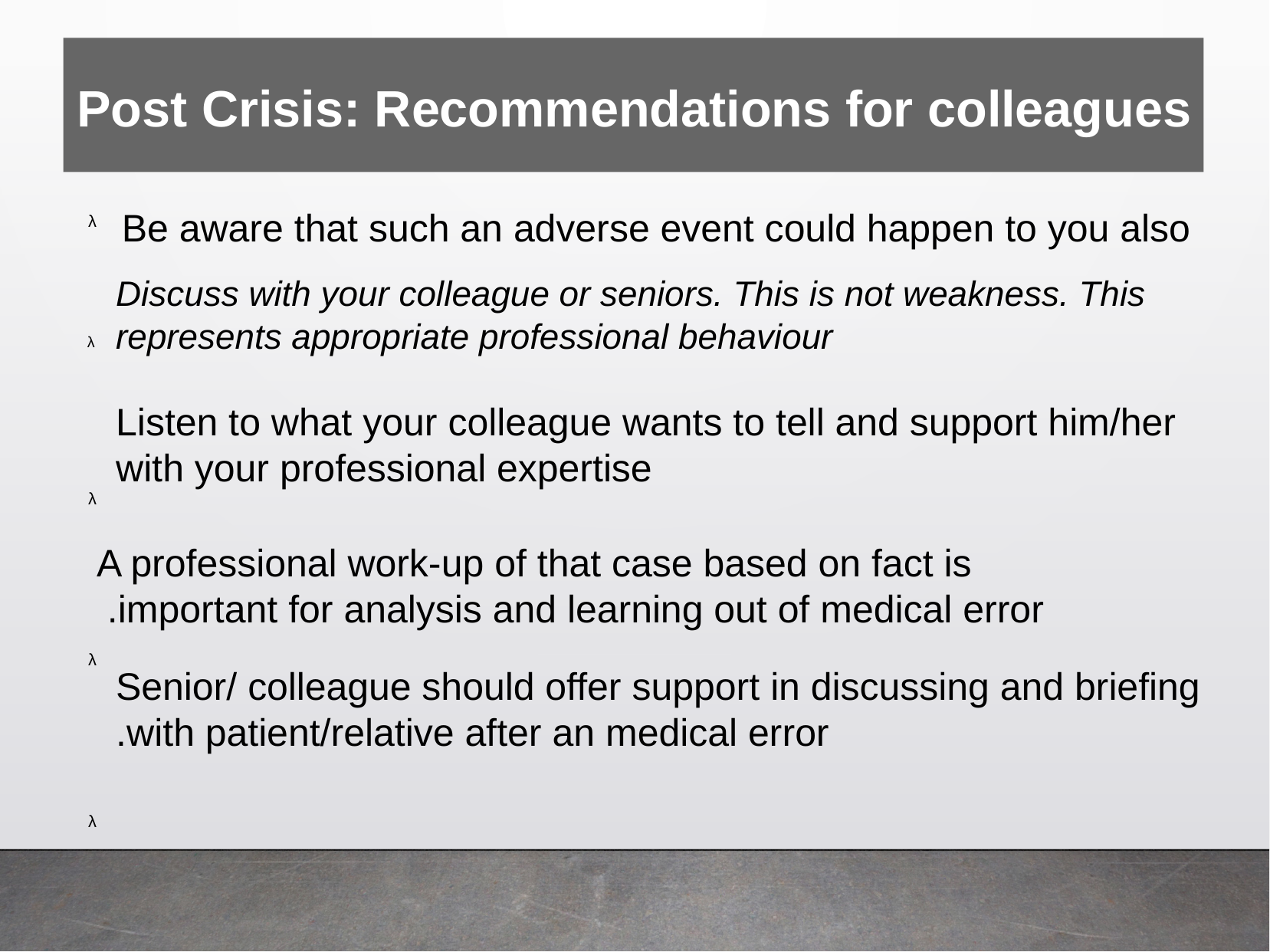

Post Crisis: Recommendations for colleagues
Be aware that such an adverse event could happen to you also
λ
Discuss with your colleague or seniors. This is not weakness. This represents appropriate professional behaviour
λ
Listen to what your colleague wants to tell and support him/her with your professional expertise
λ
 A professional work-up of that case based on fact is important for analysis and learning out of medical error.
λ
Senior/ colleague should offer support in discussing and briefing with patient/relative after an medical error.
λ